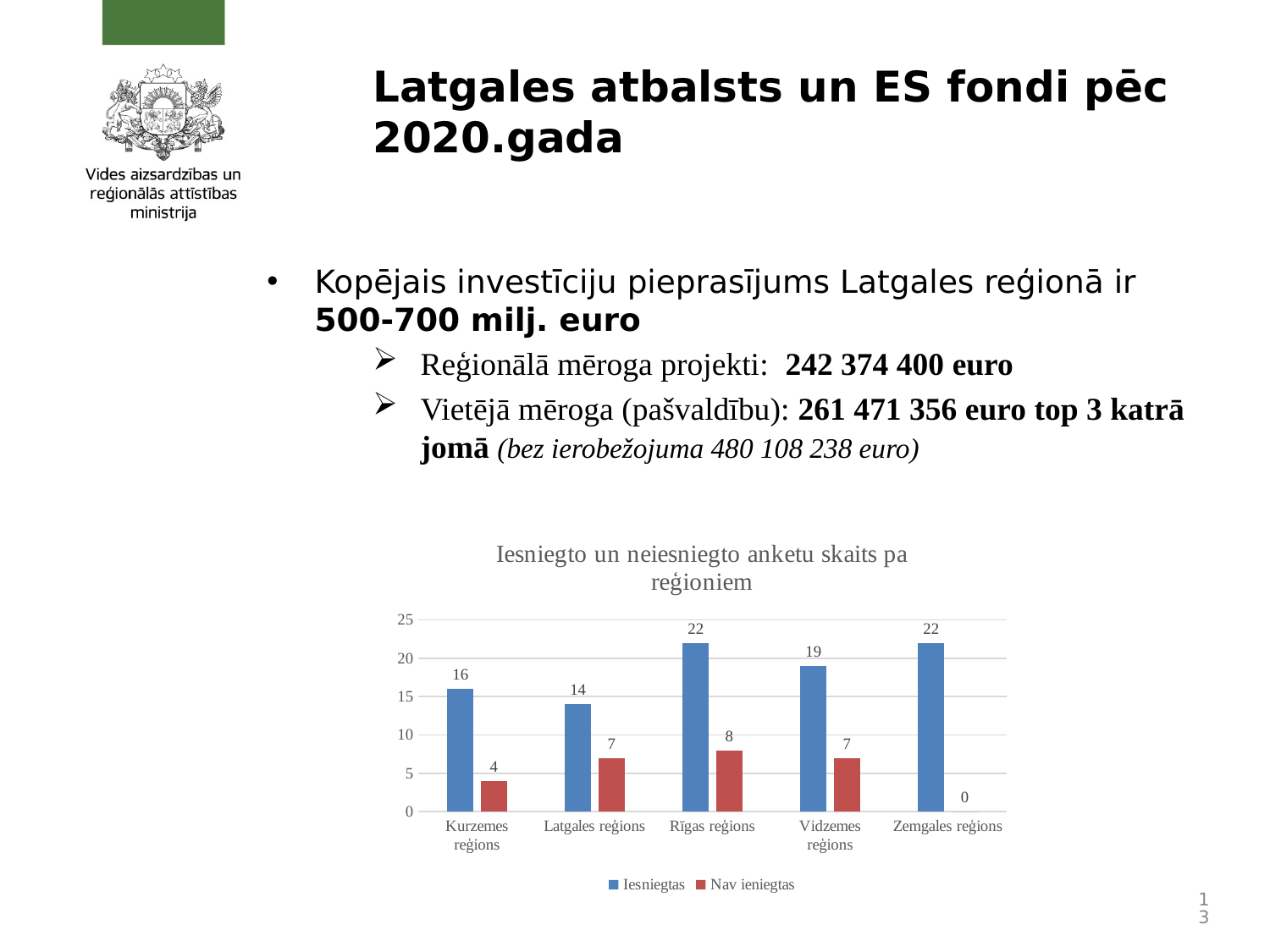

# Latgales atbalsts un ES fondi pēc 2020.gada

Kopējais investīciju pieprasījums Latgales reģionā ir 500-700 milj. euro
Reģionālā mēroga projekti:  242 374 400 euro
Vietējā mēroga (pašvaldību): 261 471 356 euro top 3 katrā jomā (bez ierobežojuma 480 108 238 euro)

### Chart: Iesniegto un neiesniegto anketu skaits pa reģioniem

| Category | Iesniegtas | Nav ieniegtas |
|---|---|---|
| Kurzemes reģions | 16.0 | 4.0 |
| Latgales reģions | 14.0 | 7.0 |
| Rīgas reģions | 22.0 | 8.0 |
| Vidzemes reģions | 19.0 | 7.0 |
| Zemgales reģions | 22.0 | 0.0 |

13